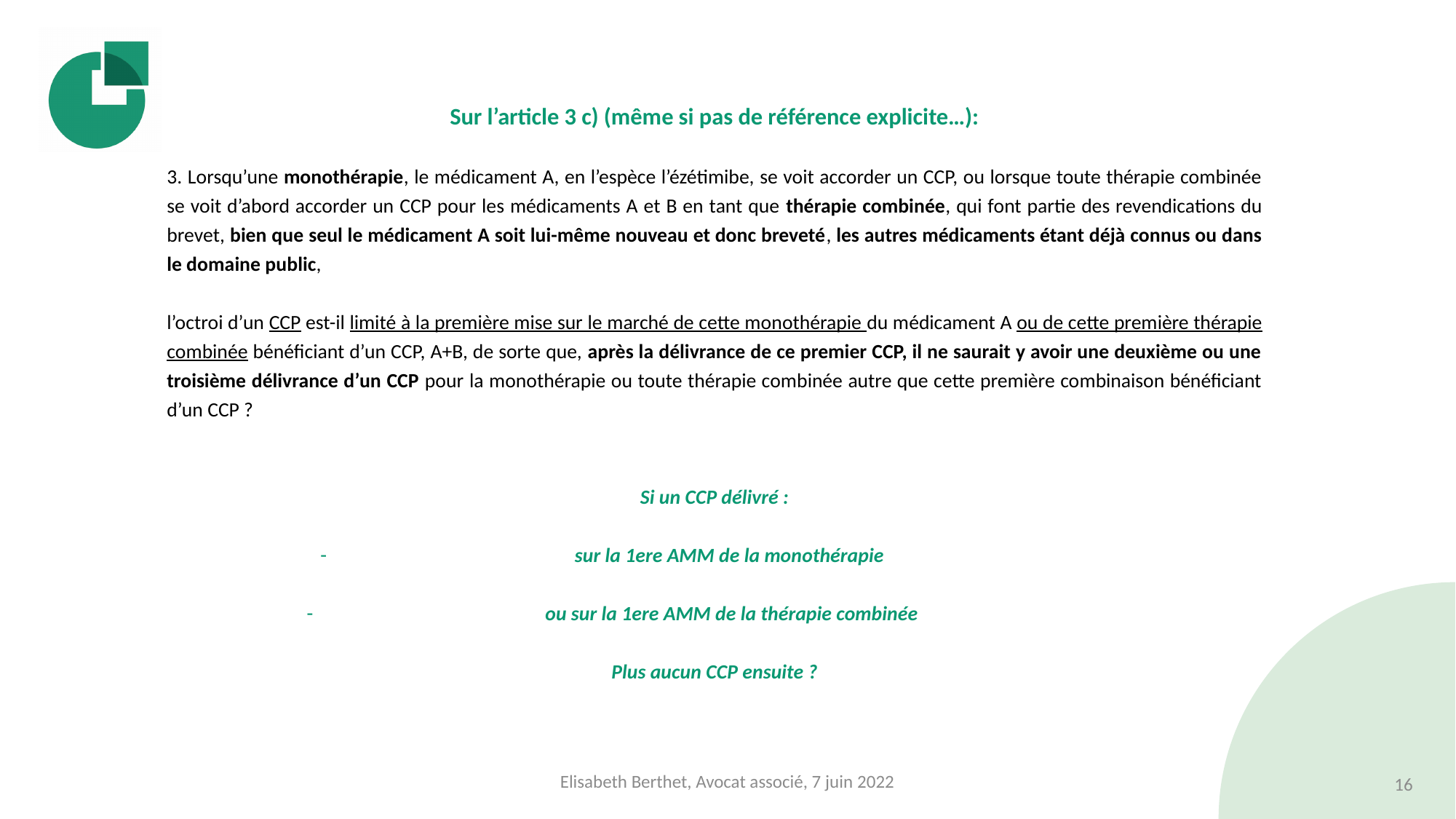

#
Sur l’article 3 c) (même si pas de référence explicite…):

3. Lorsqu’une monothérapie, le médicament A, en l’espèce l’ézétimibe, se voit accorder un CCP, ou lorsque toute thérapie combinée se voit d’abord accorder un CCP pour les médicaments A et B en tant que thérapie combinée, qui font partie des revendications du brevet, bien que seul le médicament A soit lui-même nouveau et donc breveté, les autres médicaments étant déjà connus ou dans le domaine public,

l’octroi d’un CCP est-il limité à la première mise sur le marché de cette monothérapie du médicament A ou de cette première thérapie combinée bénéficiant d’un CCP, A+B, de sorte que, après la délivrance de ce premier CCP, il ne saurait y avoir une deuxième ou une troisième délivrance d’un CCP pour la monothérapie ou toute thérapie combinée autre que cette première combinaison bénéficiant d’un CCP ?

Si un CCP délivré :

sur la 1ere AMM de la monothérapie

ou sur la 1ere AMM de la thérapie combinée

Plus aucun CCP ensuite ?

Elisabeth Berthet, Avocat associé, 7 juin 2022
16